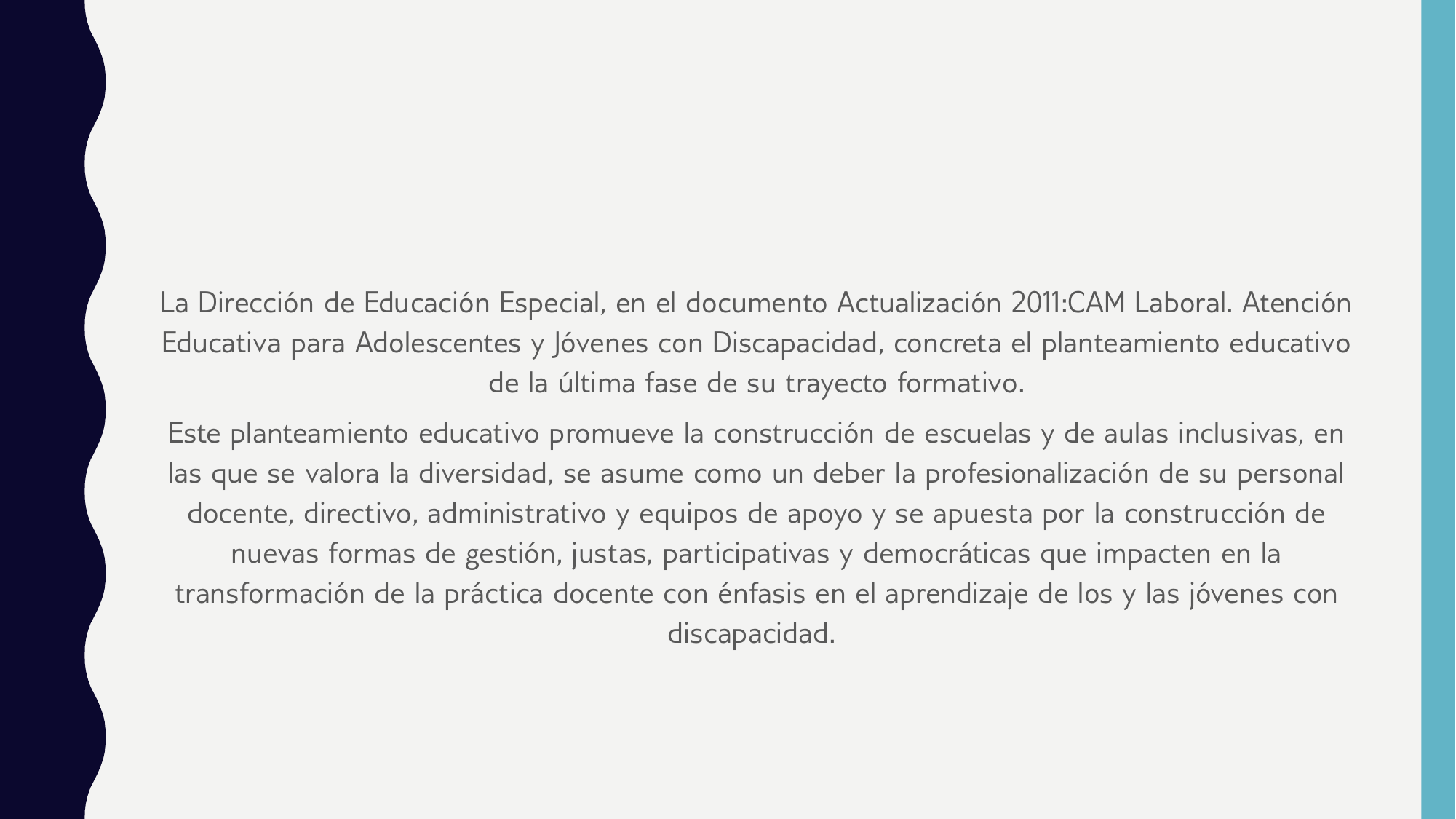

#
La Dirección de Educación Especial, en el documento Actualización 2011:CAM Laboral. Atención Educativa para Adolescentes y Jóvenes con Discapacidad, concreta el planteamiento educativo de la última fase de su trayecto formativo.
Este planteamiento educativo promueve la construcción de escuelas y de aulas inclusivas, en las que se valora la diversidad, se asume como un deber la profesionalización de su personal docente, directivo, administrativo y equipos de apoyo y se apuesta por la construcción de nuevas formas de gestión, justas, participativas y democráticas que impacten en la transformación de la práctica docente con énfasis en el aprendizaje de los y las jóvenes con discapacidad.